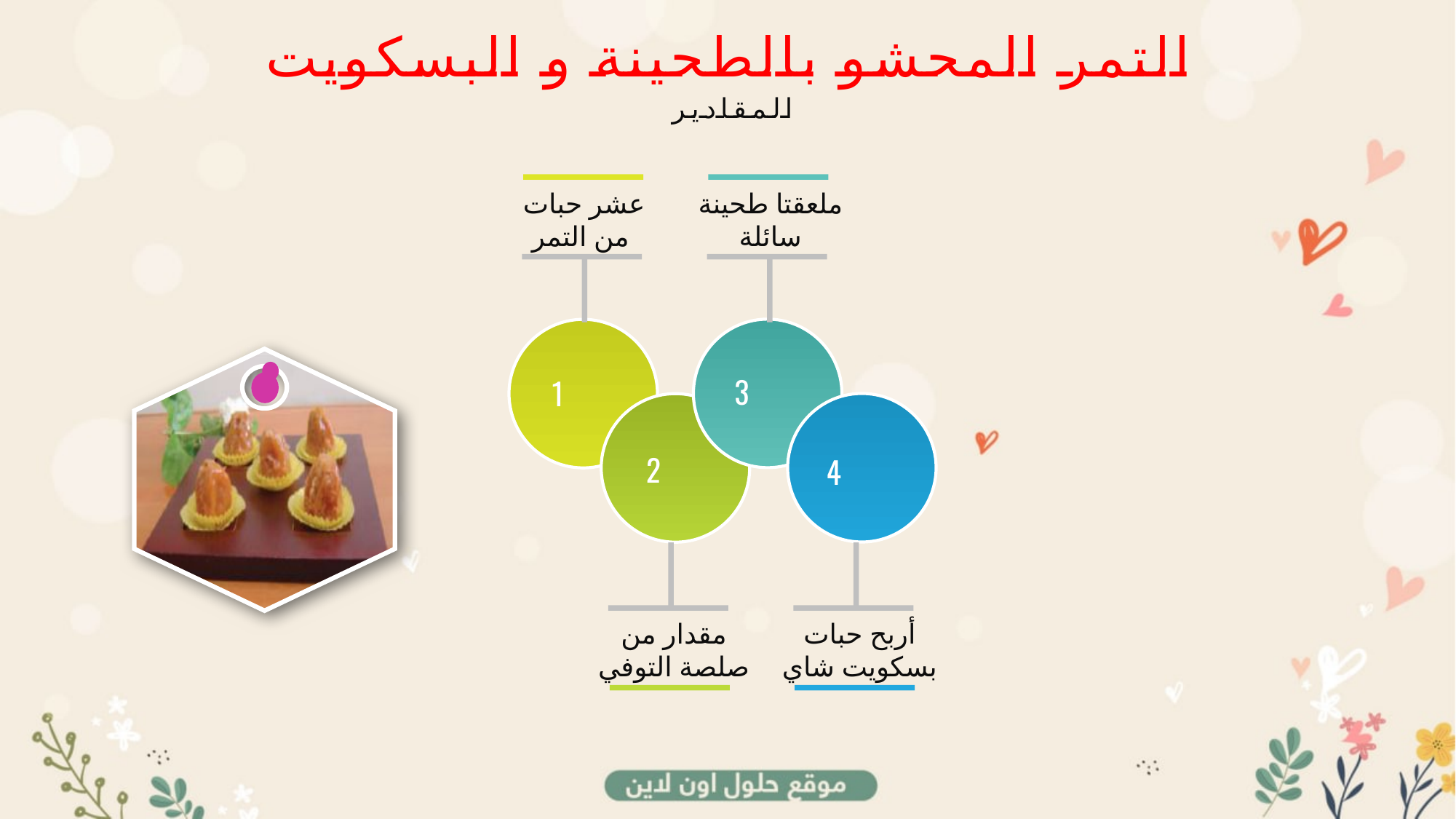

التمر المحشو بالطحينة و البسكويت
المقادير

عشر حبات من التمر

ملعقتا طحينة سائلة

3

1

4

2

مقدار من صلصة التوفي

أربح حبات بسكويت شاي